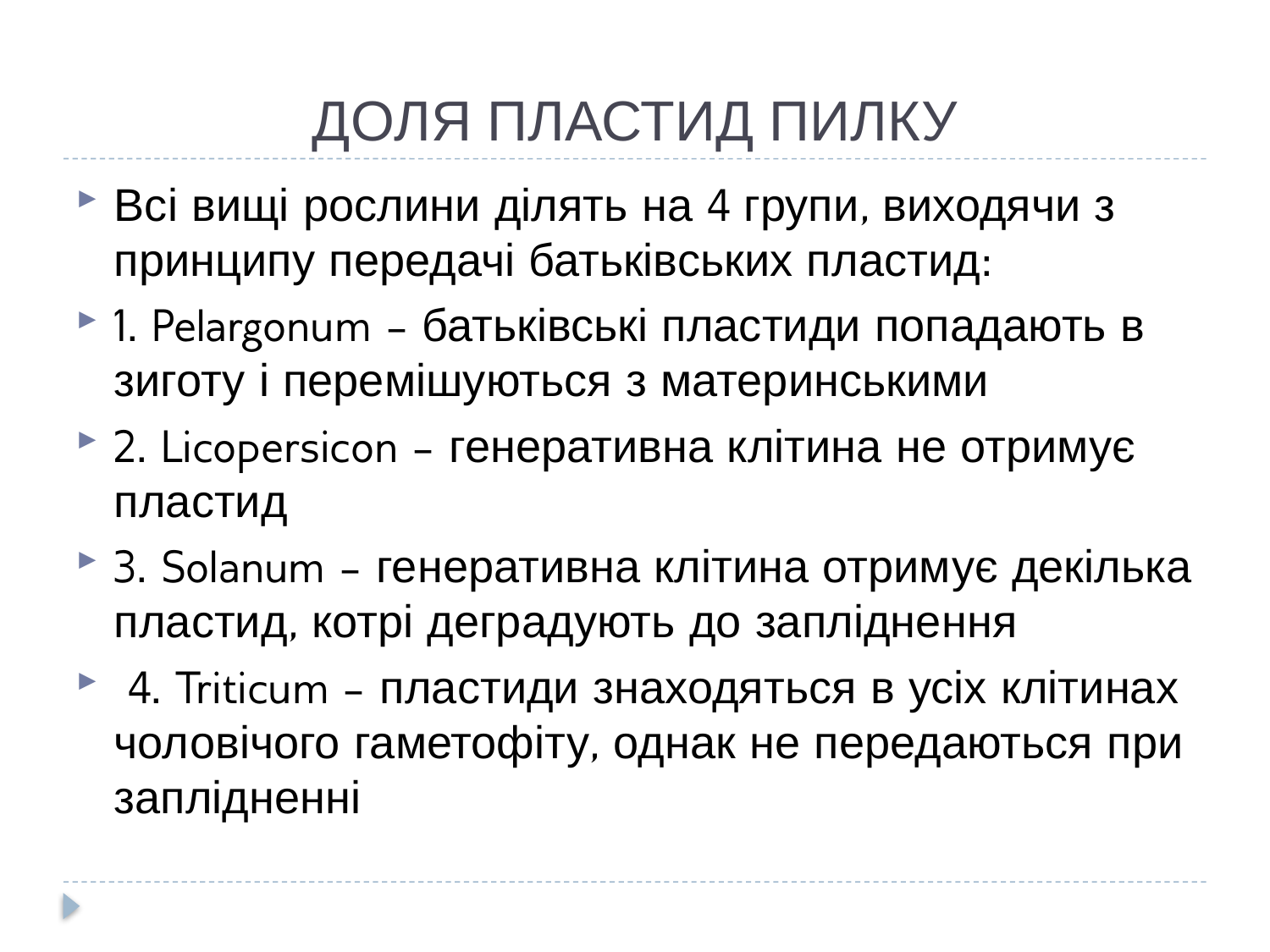

# ДОЛЯ ПЛАСТИД ПИЛКУ
Всі вищі рослини ділять на 4 групи, виходячи з принципу передачі батьківських пластид:
1. Pelargonum – батьківські пластиди попадають в зиготу і перемішуються з материнськими
2. Licopersicon – генеративна клітина не отримує пластид
3. Solanum – генеративна клітина отримує декілька пластид, котрі деградують до запліднення
 4. Triticum – пластиди знаходяться в усіх клітинах чоловічого гаметофіту, однак не передаються при заплідненні